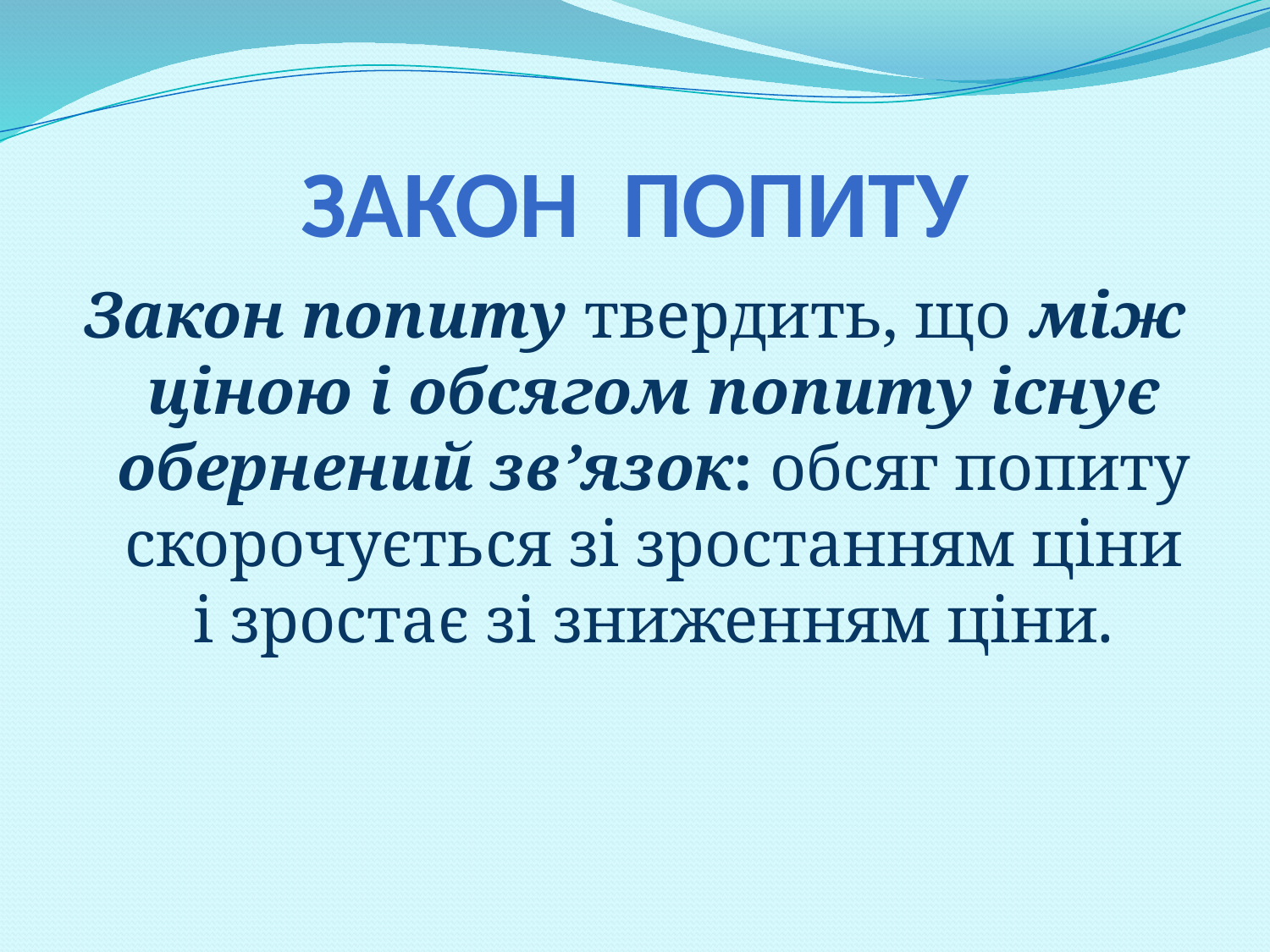

# ЗАКОН  попиту
Закон попиту твердить, що між ціною і обсягом попиту існує обернений зв’язок: обсяг попиту скорочується зі зростанням ціни і зростає зі зниженням ціни.